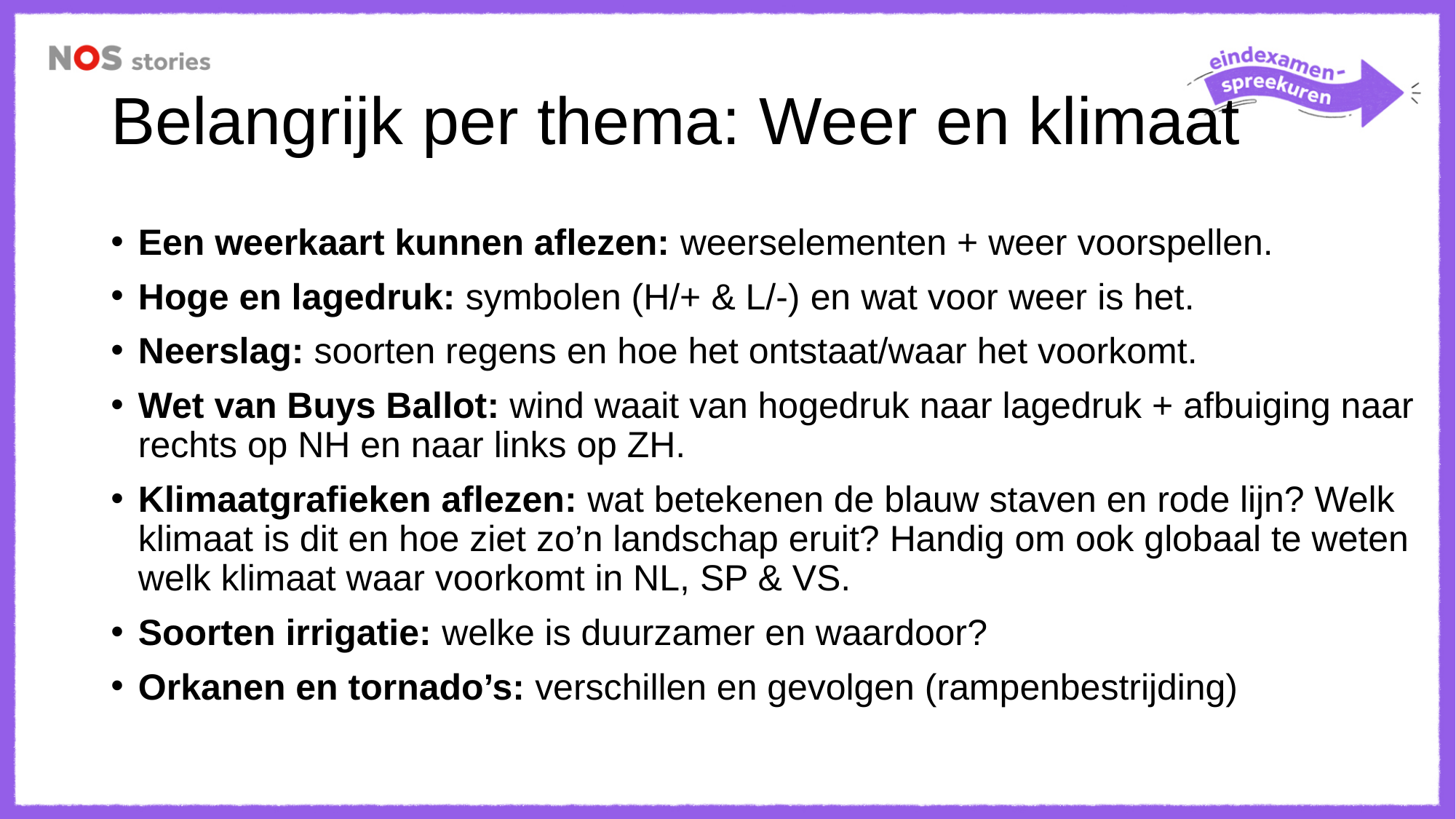

# Belangrijk per thema: Weer en klimaat
Een weerkaart kunnen aflezen: weerselementen + weer voorspellen.
Hoge en lagedruk: symbolen (H/+ & L/-) en wat voor weer is het.
Neerslag: soorten regens en hoe het ontstaat/waar het voorkomt.
Wet van Buys Ballot: wind waait van hogedruk naar lagedruk + afbuiging naar rechts op NH en naar links op ZH.
Klimaatgrafieken aflezen: wat betekenen de blauw staven en rode lijn? Welk klimaat is dit en hoe ziet zo’n landschap eruit? Handig om ook globaal te weten welk klimaat waar voorkomt in NL, SP & VS.
Soorten irrigatie: welke is duurzamer en waardoor?
Orkanen en tornado’s: verschillen en gevolgen (rampenbestrijding)